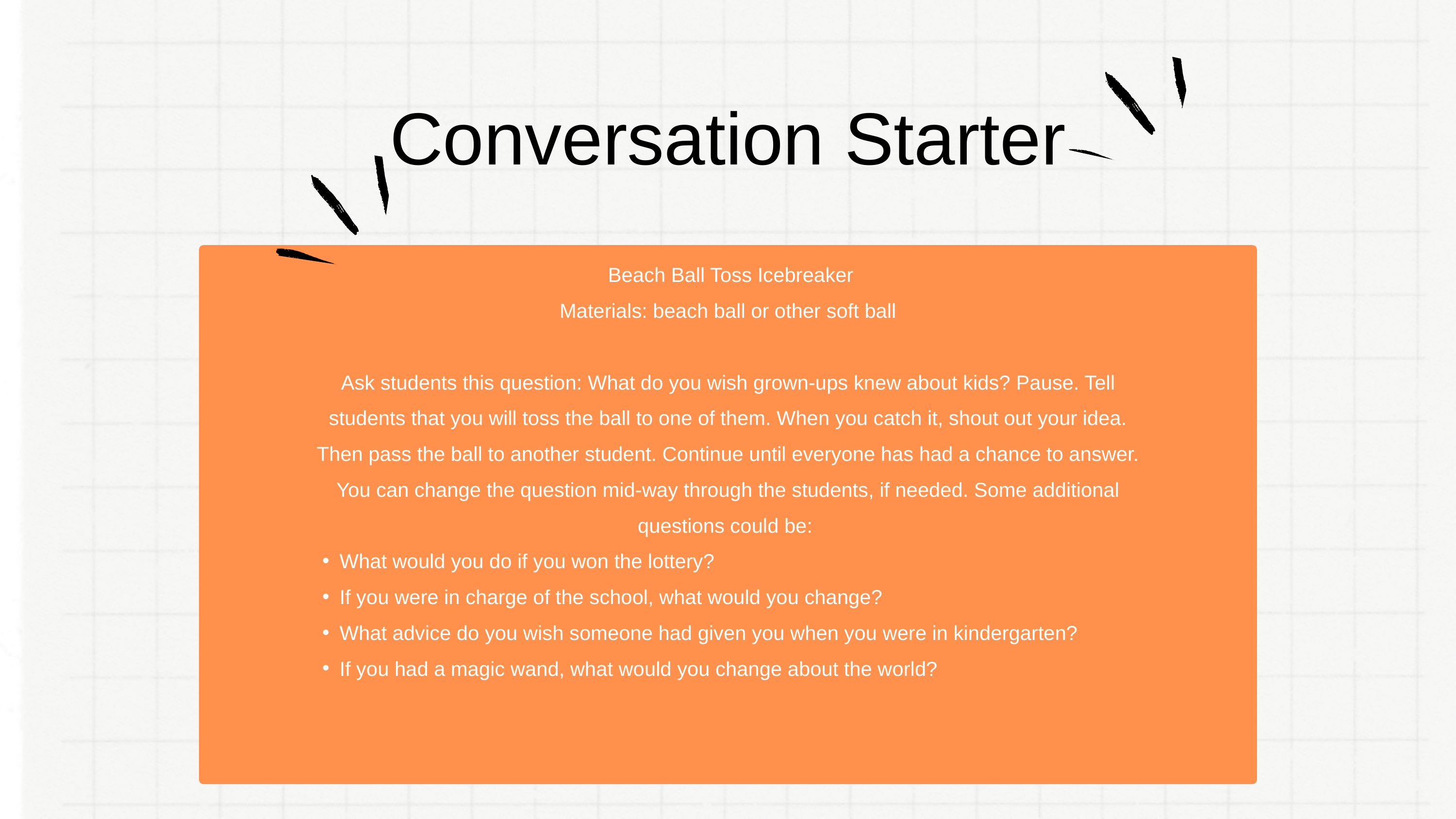

Conversation Starter

 Beach Ball Toss Icebreaker
Materials: beach ball or other soft ball

Ask students this question: What do you wish grown-ups knew about kids? Pause. Tell students that you will toss the ball to one of them. When you catch it, shout out your idea. Then pass the ball to another student. Continue until everyone has had a chance to answer. You can change the question mid-way through the students, if needed. Some additional questions could be:
What would you do if you won the lottery?
If you were in charge of the school, what would you change?
What advice do you wish someone had given you when you were in kindergarten?
If you had a magic wand, what would you change about the world?